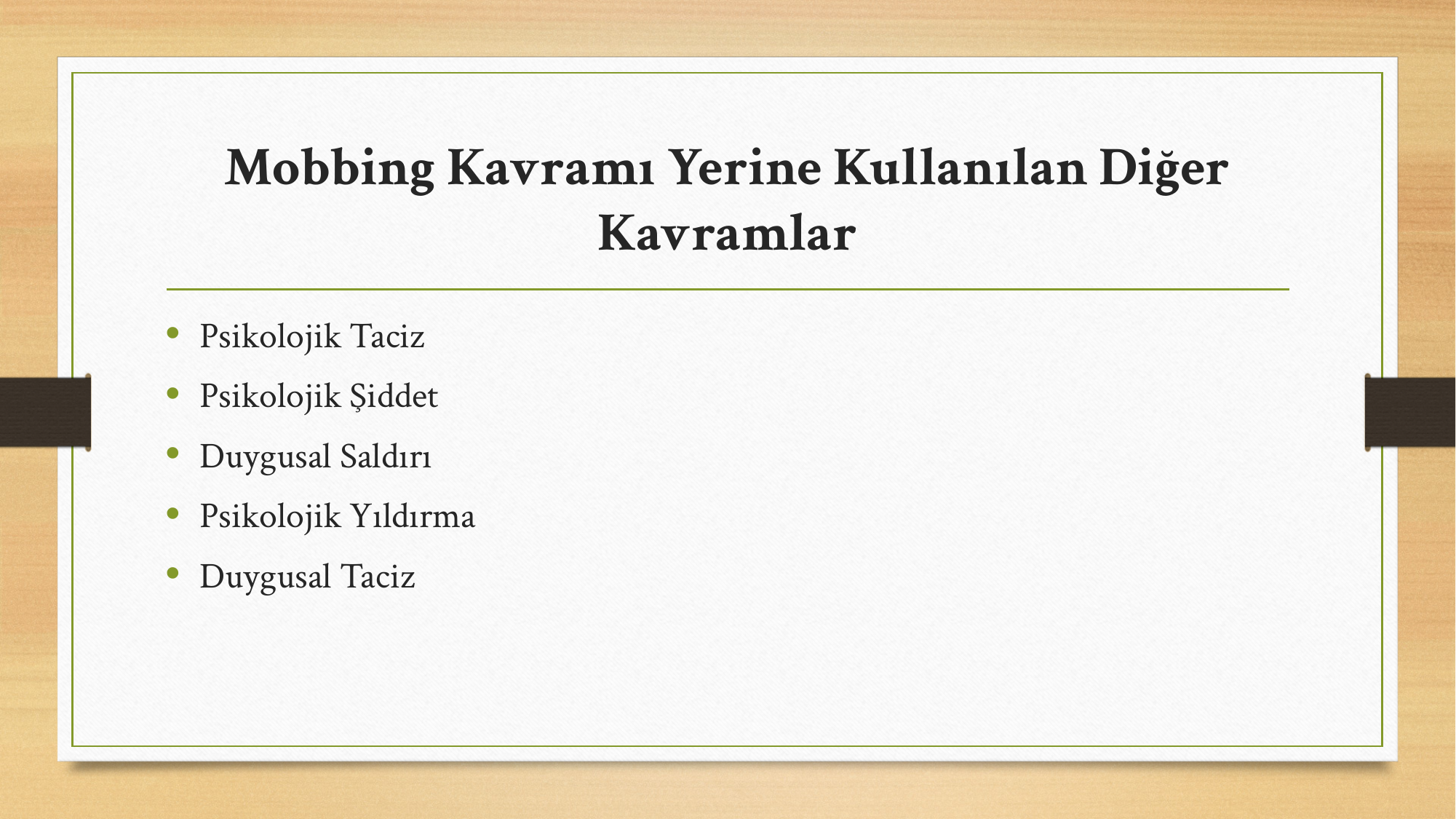

# Mobbing Kavramı Yerine Kullanılan Diğer Kavramlar
Psikolojik Taciz
Psikolojik Şiddet
Duygusal Saldırı
Psikolojik Yıldırma
Duygusal Taciz